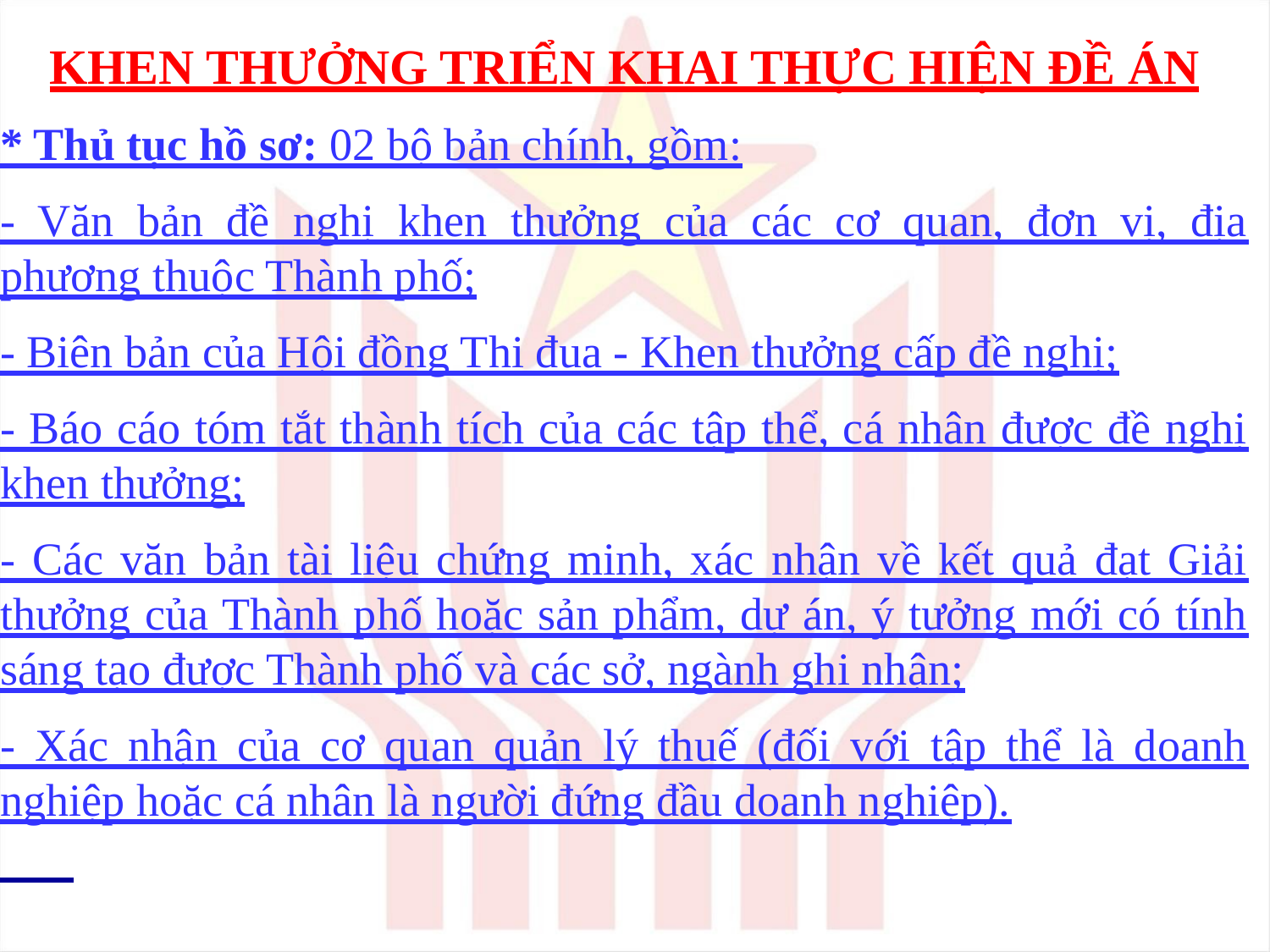

KHEN THƯỞNG TRIỂN KHAI THỰC HIỆN ĐỀ ÁN
* Thủ tục hồ sơ: 02 bộ bản chính, gồm:
- Văn bản đề nghị khen thưởng của các cơ quan, đơn vị, địa phương thuộc Thành phố;
- Biên bản của Hội đồng Thi đua - Khen thưởng cấp đề nghị;
- Báo cáo tóm tắt thành tích của các tập thể, cá nhân được đề nghị khen thưởng;
- Các văn bản tài liệu chứng minh, xác nhận về kết quả đạt Giải thưởng của Thành phố hoặc sản phẩm, dự án, ý tưởng mới có tính sáng tạo được Thành phố và các sở, ngành ghi nhận;
- Xác nhận của cơ quan quản lý thuế (đối với tập thể là doanh nghiệp hoặc cá nhân là người đứng đầu doanh nghiệp).

#